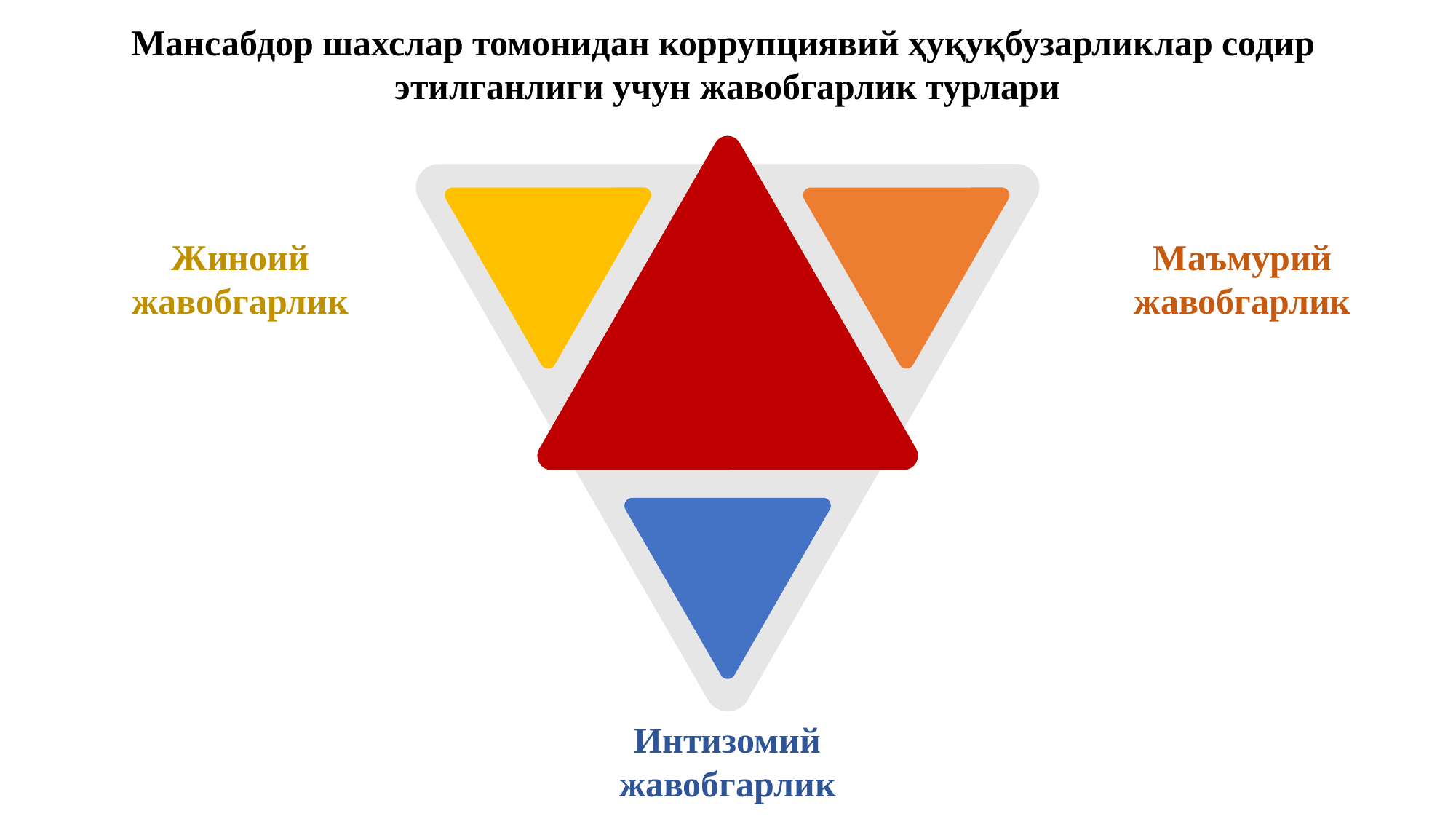

Мансабдор шахслар томонидан коррупциявий ҳуқуқбузарликлар содир
этилганлиги учун жавобгарлик турлари

Жиноий жавобгарлик
Маъмурий жавобгарлик
Интизомий жавобгарлик